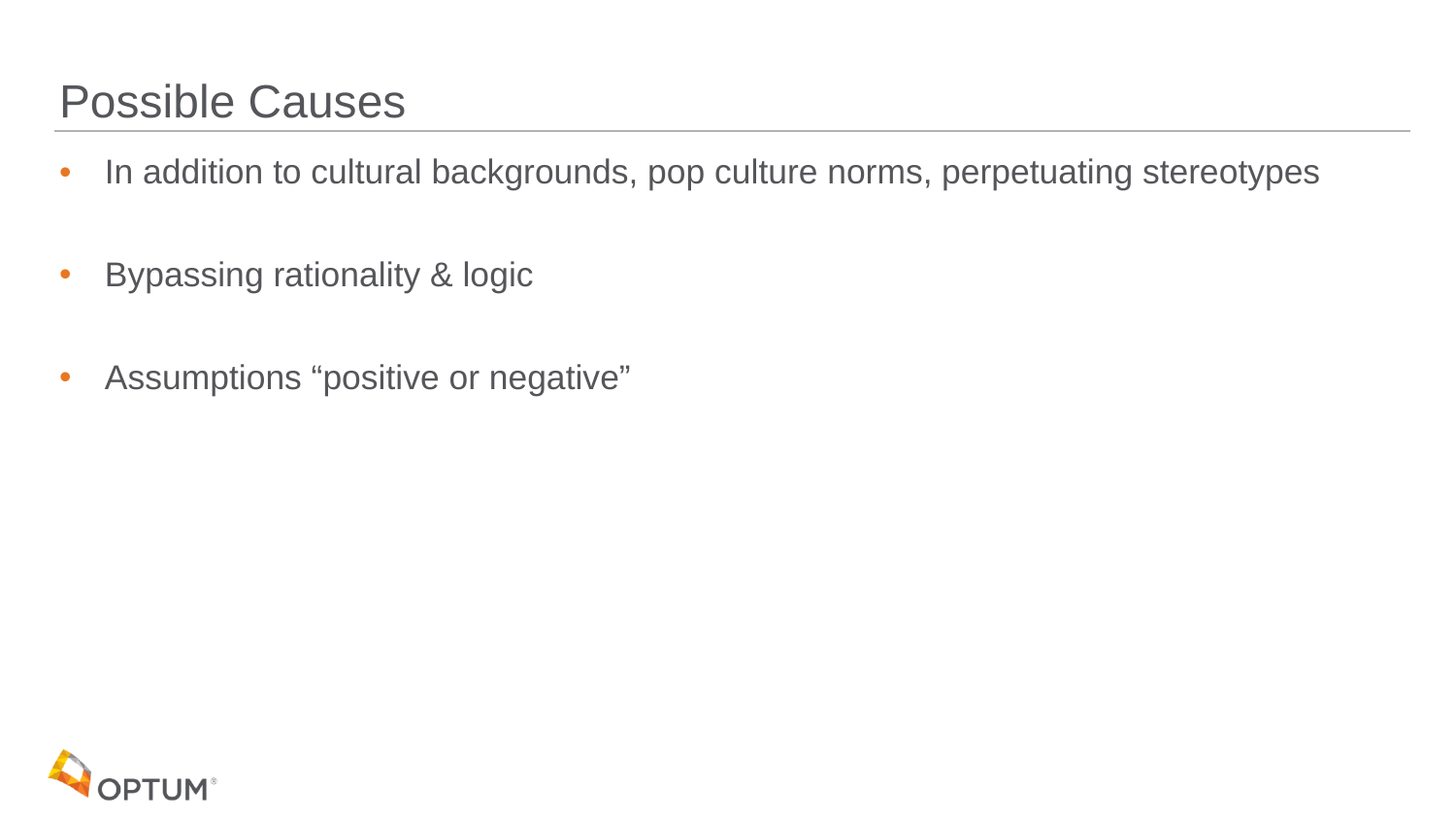

# Possible Causes
In addition to cultural backgrounds, pop culture norms, perpetuating stereotypes

Bypassing rationality & logic

Assumptions “positive or negative”